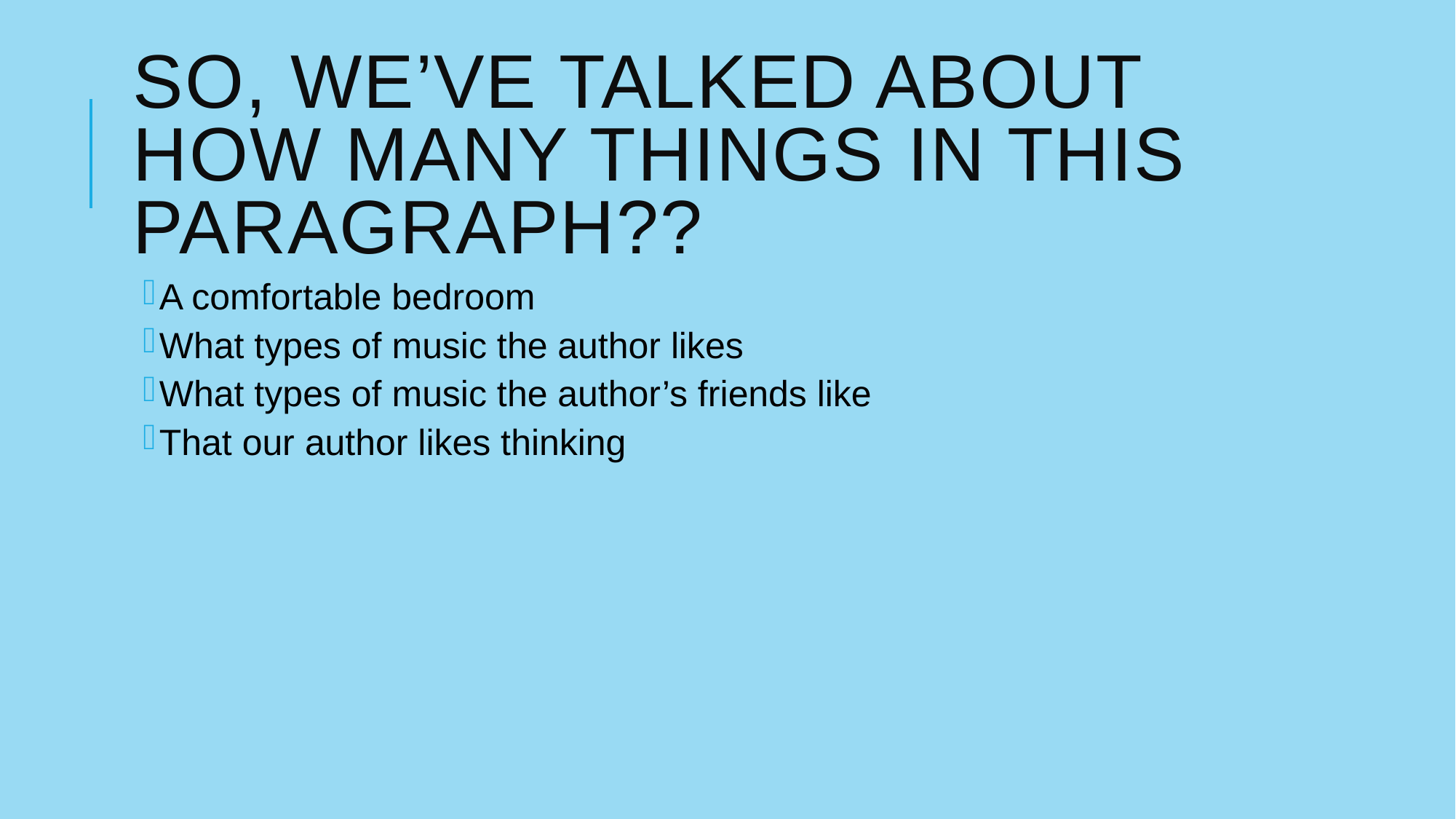

# So, we’ve talked about how many things in this paragraph??
A comfortable bedroom
What types of music the author likes
What types of music the author’s friends like
That our author likes thinking